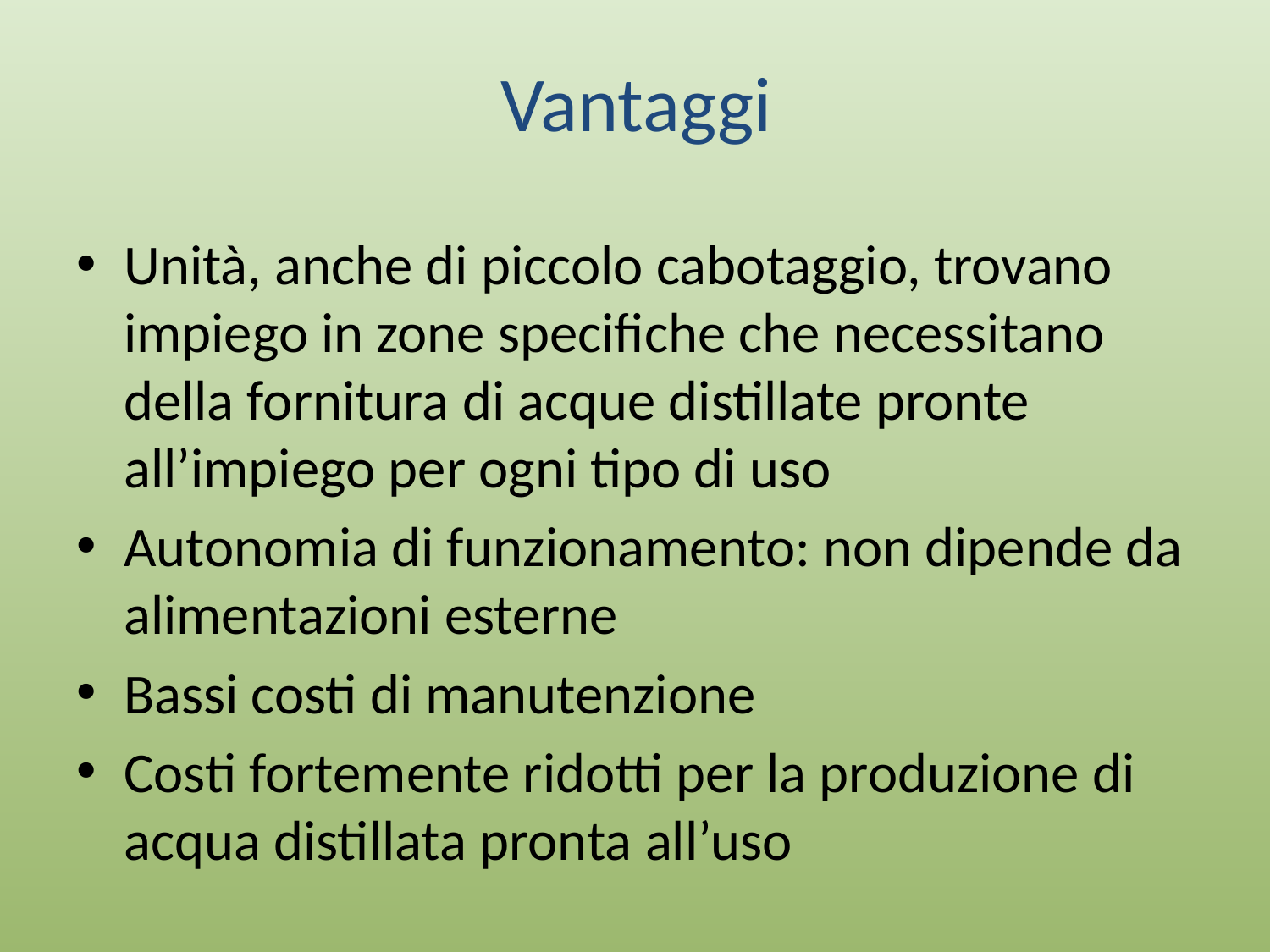

# Vantaggi
Unità, anche di piccolo cabotaggio, trovano impiego in zone specifiche che necessitano della fornitura di acque distillate pronte all’impiego per ogni tipo di uso
Autonomia di funzionamento: non dipende da alimentazioni esterne
Bassi costi di manutenzione
Costi fortemente ridotti per la produzione di acqua distillata pronta all’uso